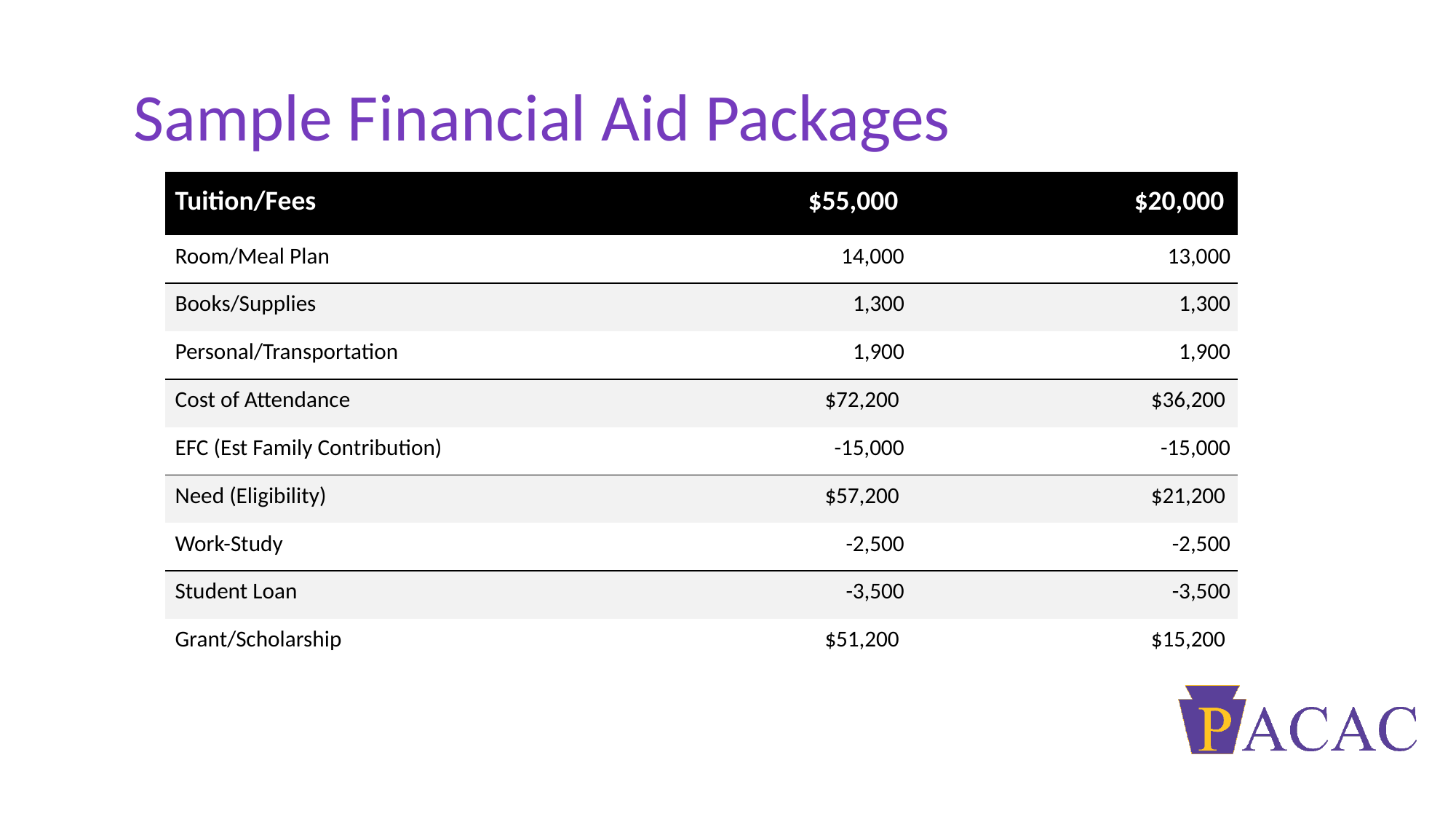

# Sample Financial Aid Packages
| Tuition/Fees | $55,000 |  | $20,000 |
| --- | --- | --- | --- |
| Room/Meal Plan | 14,000 |  | 13,000 |
| Books/Supplies | 1,300 |  | 1,300 |
| Personal/Transportation | 1,900 |  | 1,900 |
| Cost of Attendance | $72,200 |  | $36,200 |
| EFC (Est Family Contribution) | -15,000 |  | -15,000 |
| Need (Eligibility) | $57,200 |  | $21,200 |
| Work-Study | -2,500 |  | -2,500 |
| Student Loan | -3,500 |  | -3,500 |
| Grant/Scholarship | $51,200 |  | $15,200 |